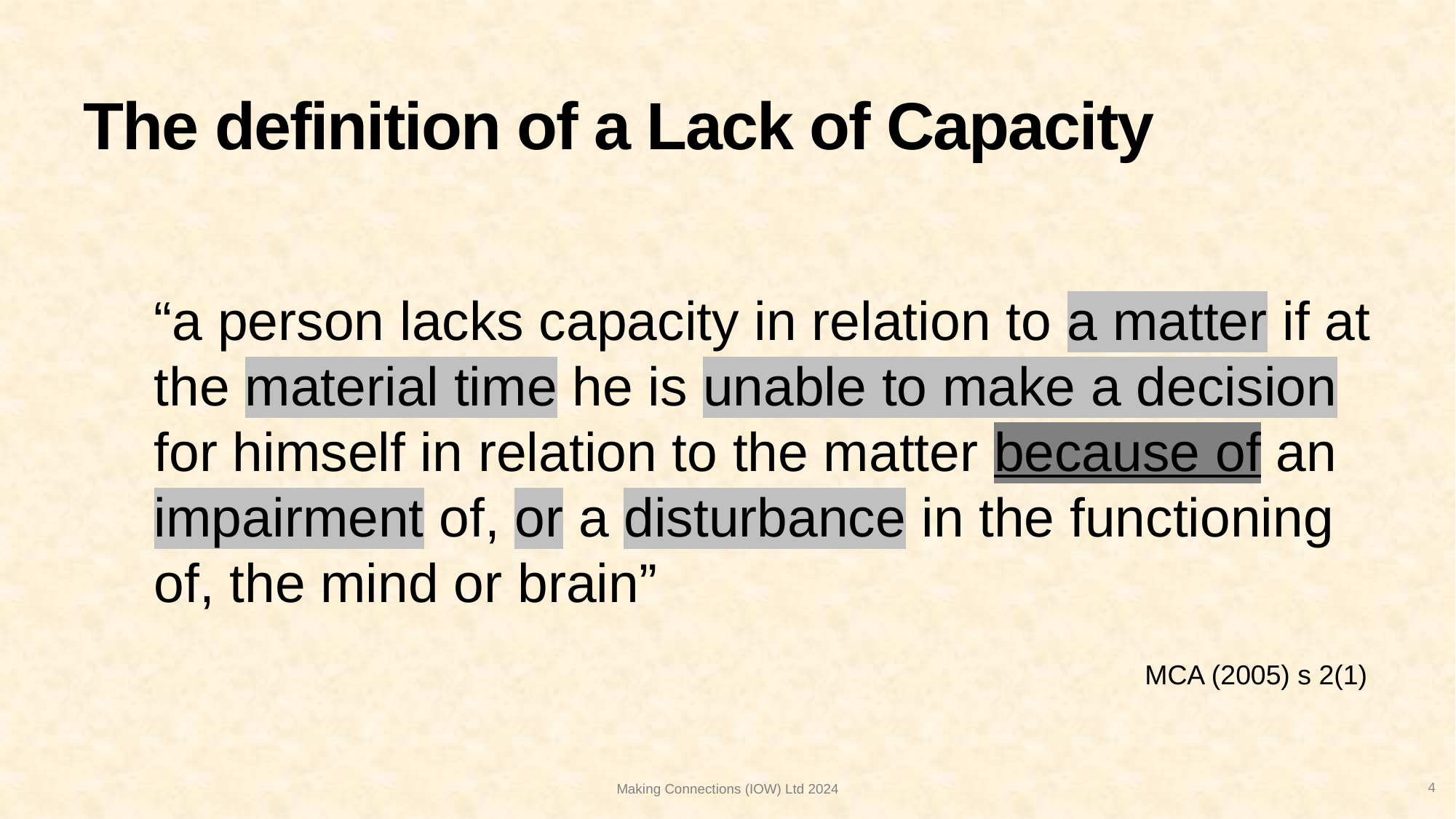

# The definition of a Lack of Capacity
“a person lacks capacity in relation to a matter if at the material time he is unable to make a decision for himself in relation to the matter because of an impairment of, or a disturbance in the functioning of, the mind or brain”

MCA (2005) s 2(1)

Making Connections (IOW) Ltd 2024
4